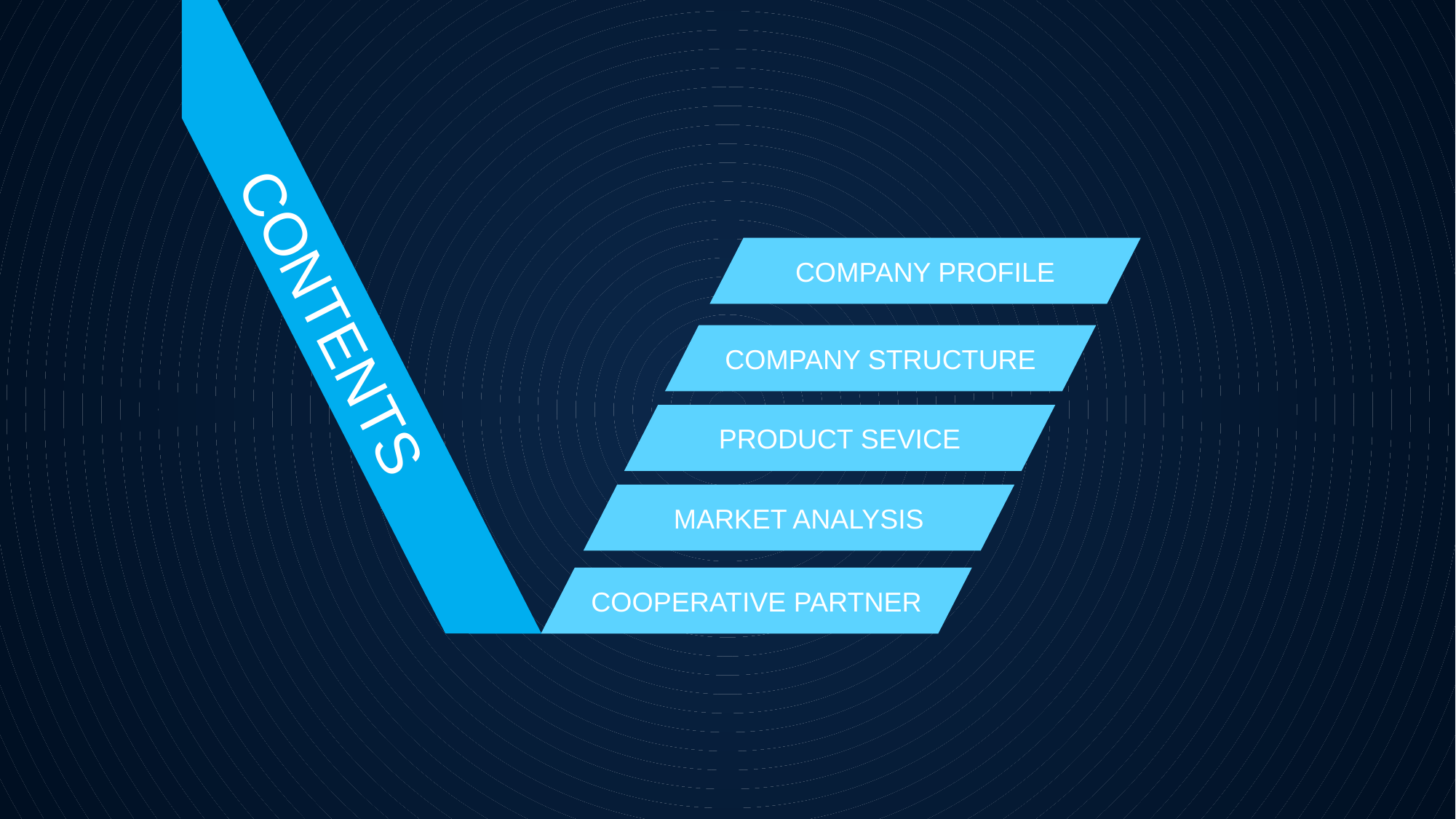

CONTENTS
COMPANY PROFILE
COMPANY STRUCTURE
PRODUCT SEVICE
MARKET ANALYSIS
COOPERATIVE PARTNER